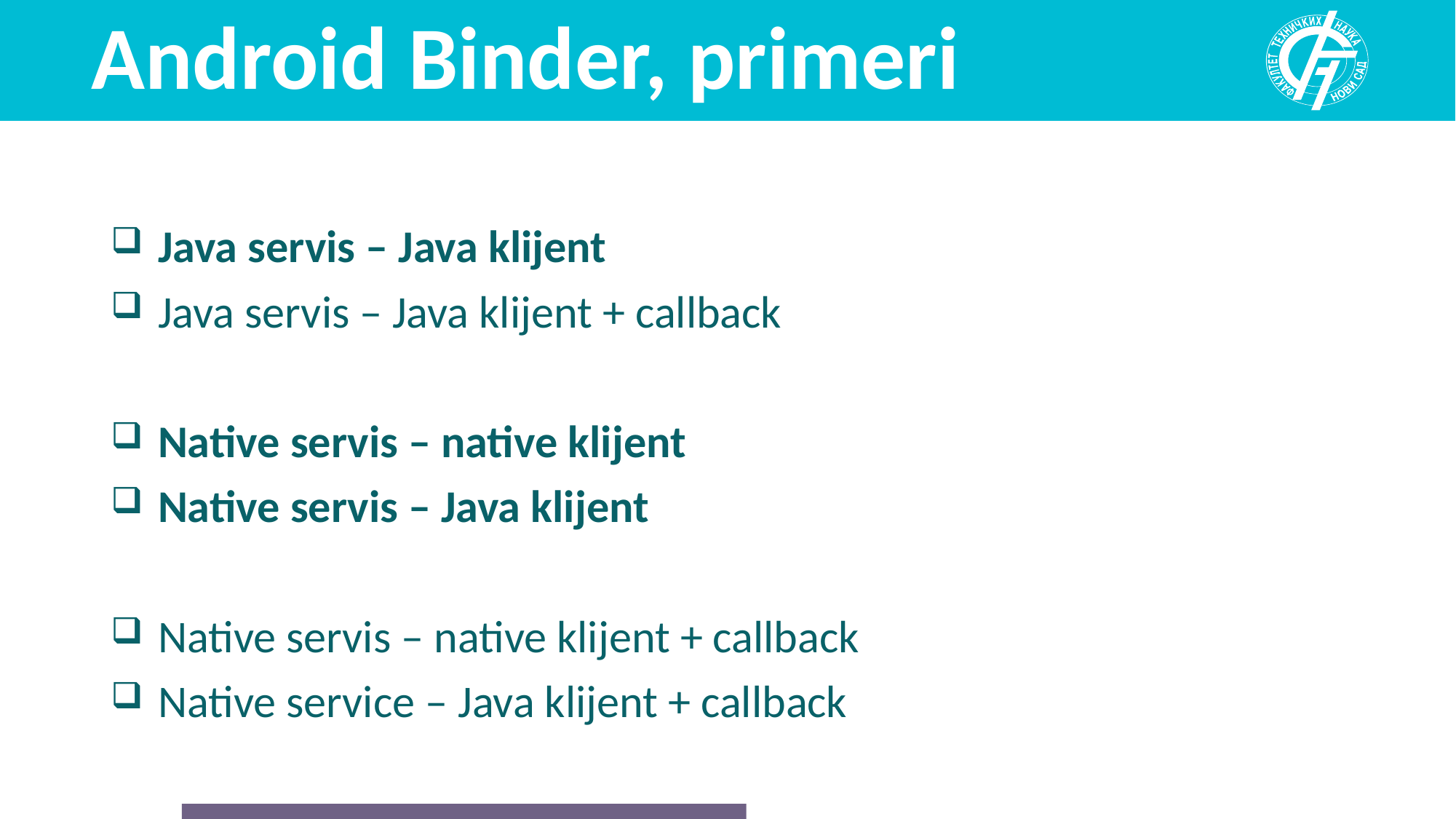

# Android Binder, primeri
Java servis – Java klijent
Java servis – Java klijent + callback

Native servis – native klijent
Native servis – Java klijent

Native servis – native klijent + callback
Native service – Java klijent + callback